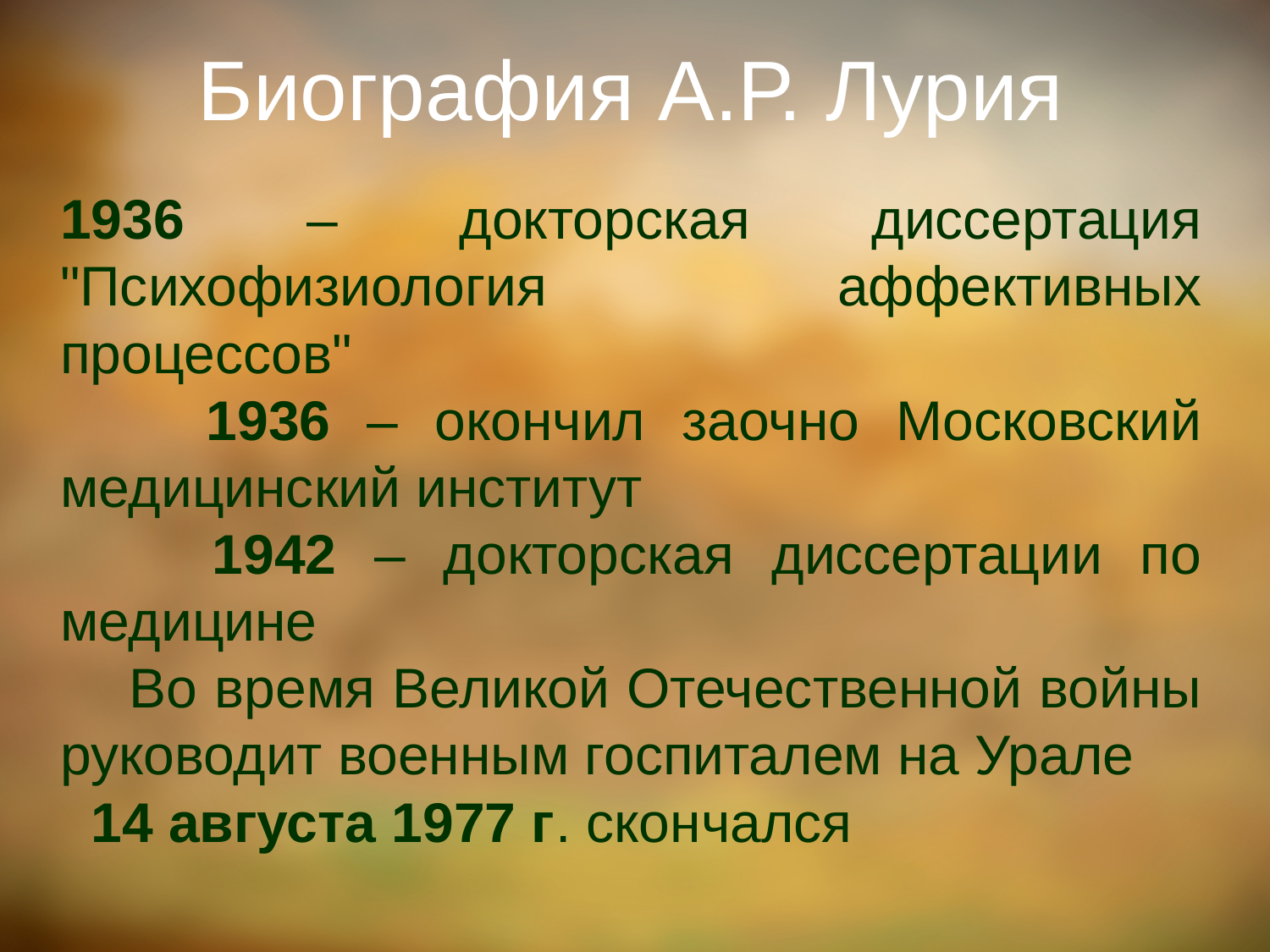

# Биография А.Р. Лурия
1936 – докторская диссертация "Психофизиология аффективных процессов"
    1936 – окончил заочно Московский медицинский институт
    1942 – докторская диссертации по медицине
    Во время Великой Отечественной войны руководит военным госпиталем на Урале
  14 августа 1977 г. скончался